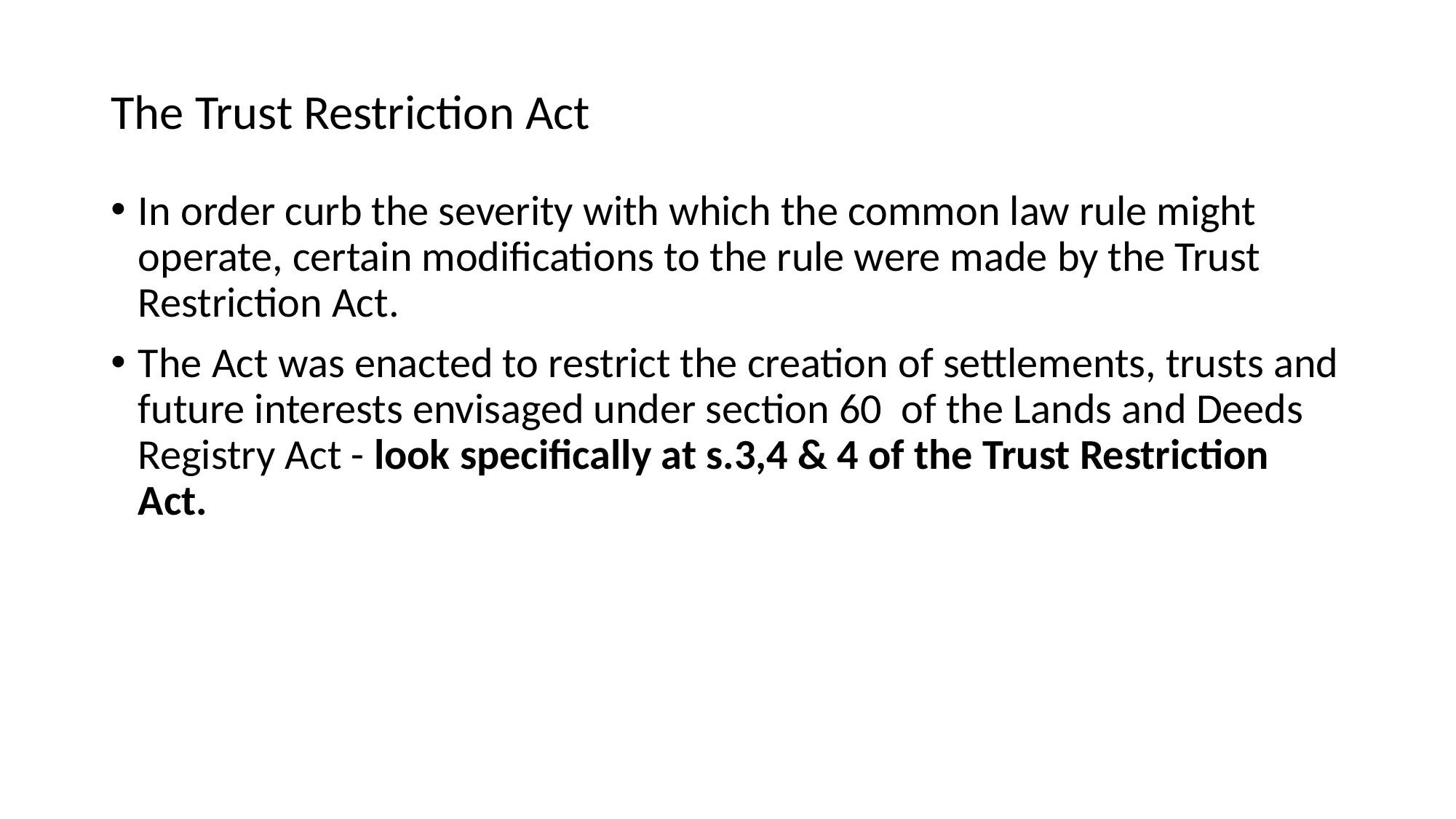

# The Trust Restriction Act
In order curb the severity with which the common law rule might operate, certain modifications to the rule were made by the Trust Restriction Act.
The Act was enacted to restrict the creation of settlements, trusts and future interests envisaged under section 60  of the Lands and Deeds Registry Act - look specifically at s.3,4 & 4 of the Trust Restriction Act.